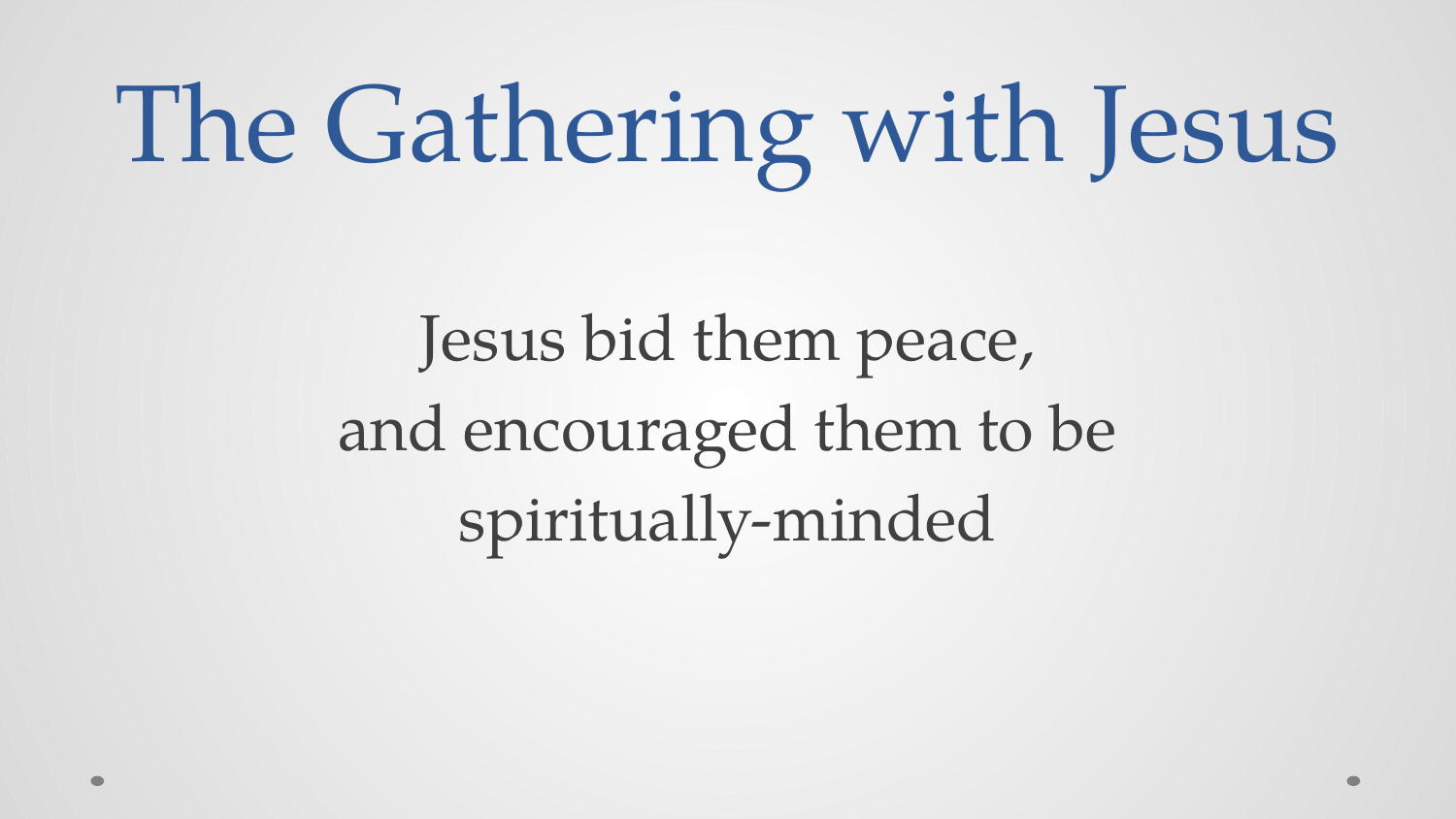

# The Gathering with Jesus
Jesus bid them peace,
and encouraged them to be
spiritually-minded